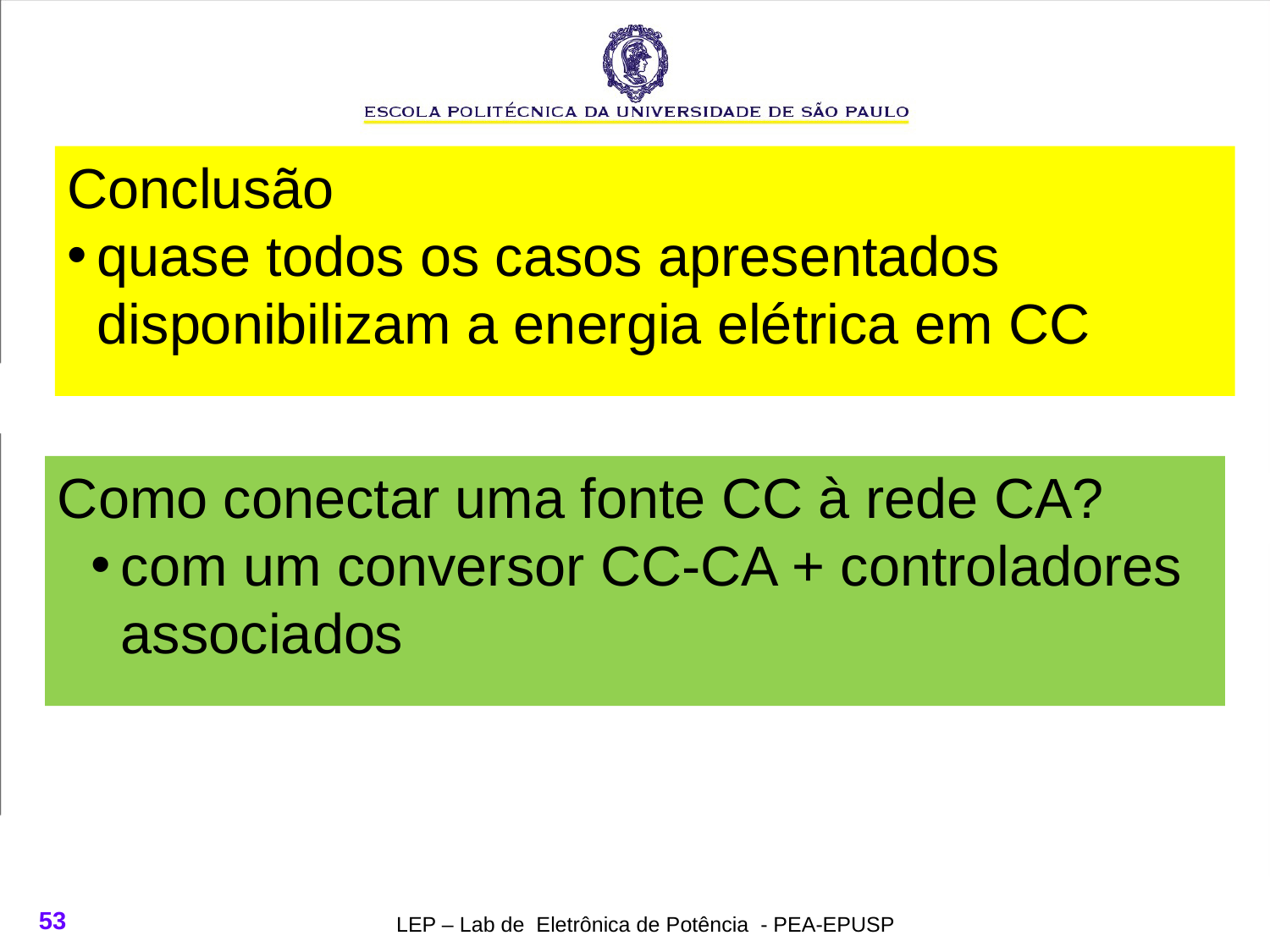

Conclusão
quase todos os casos apresentados disponibilizam a energia elétrica em CC

Como conectar uma fonte CC à rede CA?
com um conversor CC-CA + controladores associados

53
LEP – Lab de  Eletrônica de Potência  - PEA-EPUSP